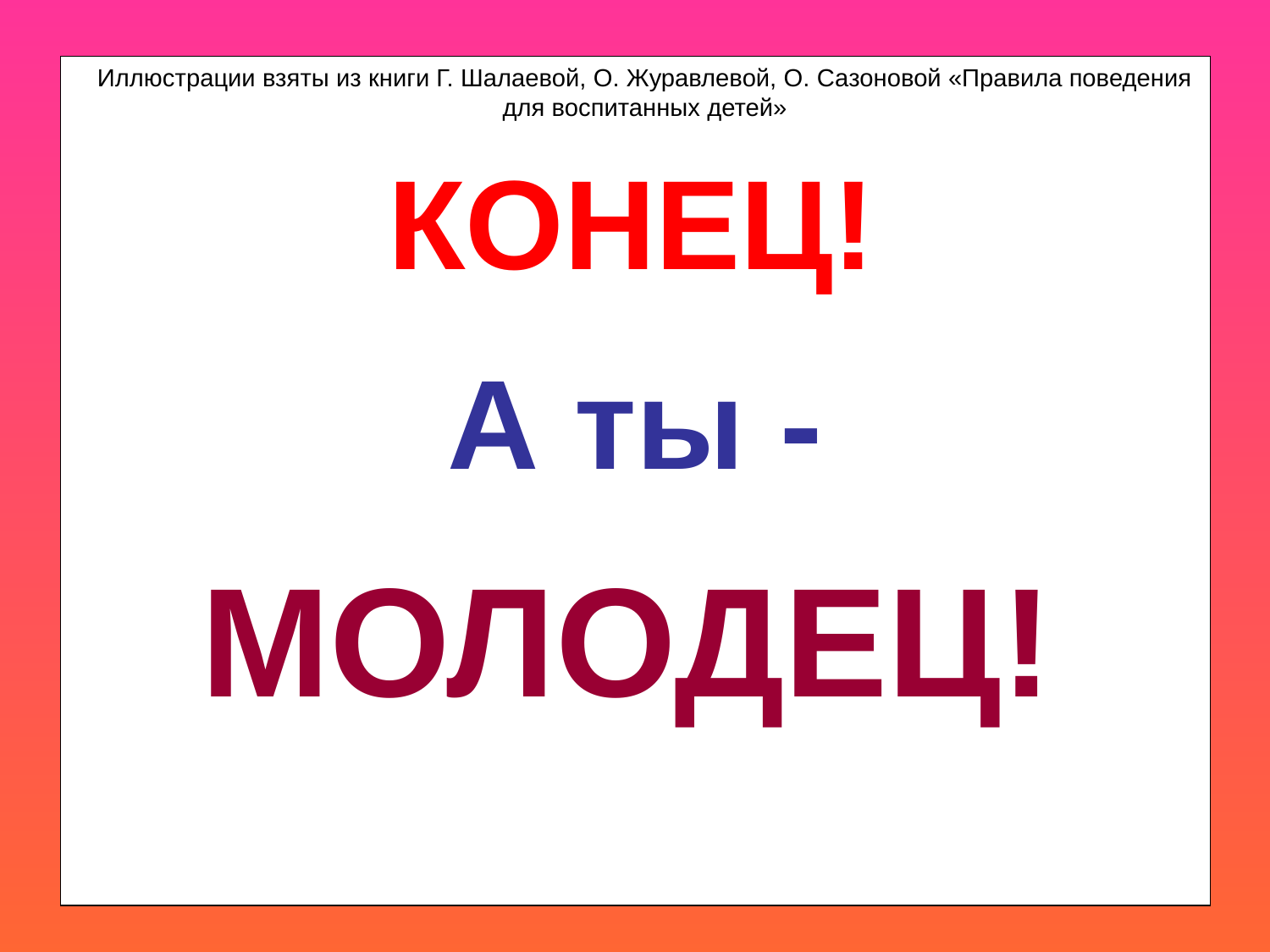

Иллюстрации взяты из книги Г. Шалаевой, О. Журавлевой, О. Сазоновой «Правила поведения для воспитанных детей»
КОНЕЦ!
А ты -
МОЛОДЕЦ!